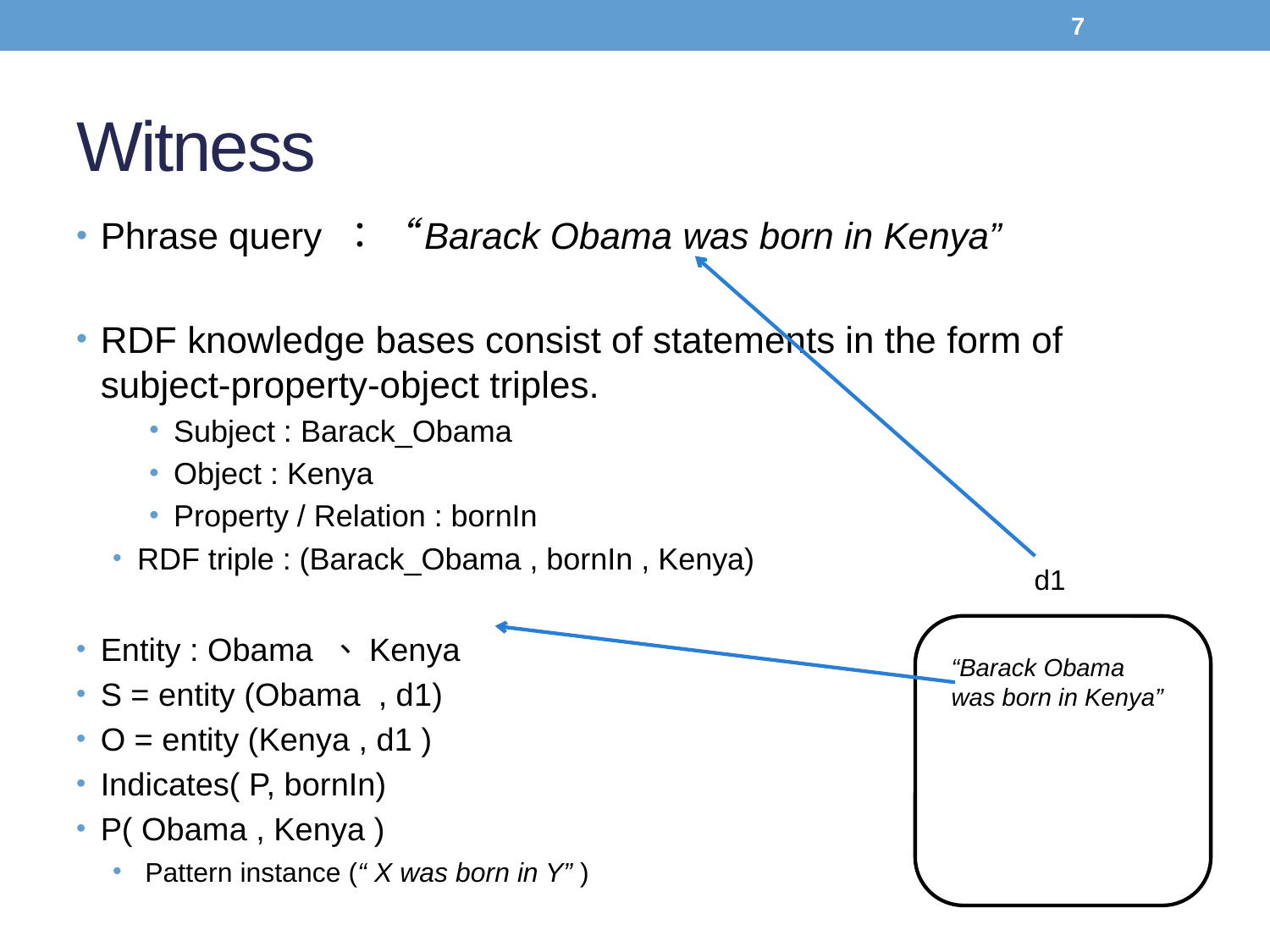

7
# Witness
Phrase query ：“Barack Obama was born in Kenya”

RDF knowledge bases consist of statements in the form of subject-property-object triples.
Subject : Barack_Obama
Object : Kenya
Property / Relation : bornIn
RDF triple : (Barack_Obama , bornIn , Kenya)

Entity : Obama 、Kenya
S = entity (Obama  , d1)
O = entity (Kenya , d1 )
Indicates( P, bornIn)
P( Obama , Kenya )
 Pattern instance (“ X was born in Y” )

d1

“Barack Obama was born in Kenya”